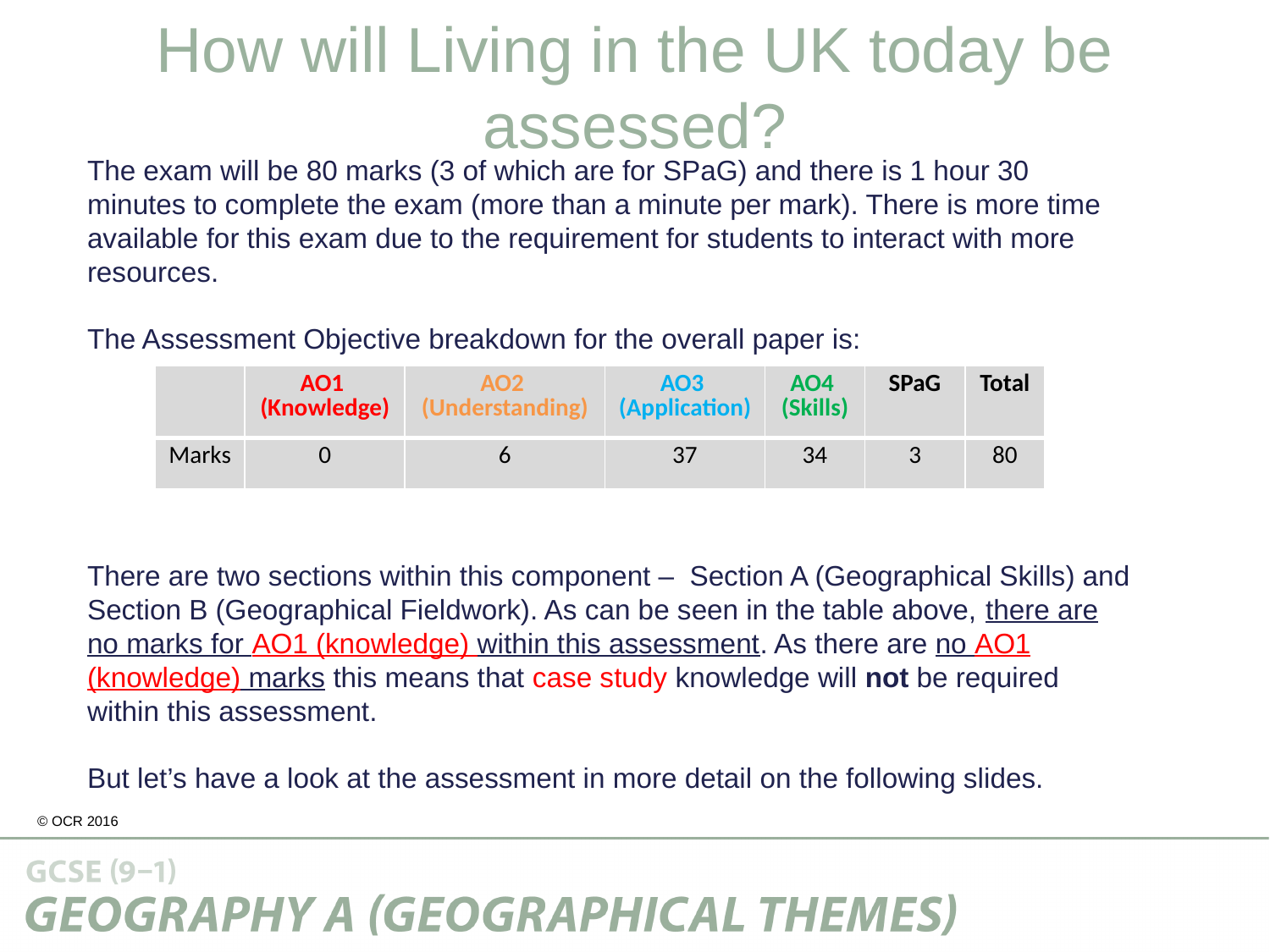

How will Living in the UK today be assessed?
The exam will be 80 marks (3 of which are for SPaG) and there is 1 hour 30 minutes to complete the exam (more than a minute per mark). There is more time available for this exam due to the requirement for students to interact with more resources.

The Assessment Objective breakdown for the overall paper is:

There are two sections within this component –  Section A (Geographical Skills) and Section B (Geographical Fieldwork). As can be seen in the table above, there are no marks for AO1 (knowledge) within this assessment. As there are no AO1 (knowledge) marks this means that case study knowledge will not be required within this assessment.

But let’s have a look at the assessment in more detail on the following slides.
|  | AO1 (Knowledge) | AO2 (Understanding) | AO3 (Application) | AO4 (Skills) | SPaG | Total |
| --- | --- | --- | --- | --- | --- | --- |
| Marks | 0 | 6 | 37 | 34 | 3 | 80 |